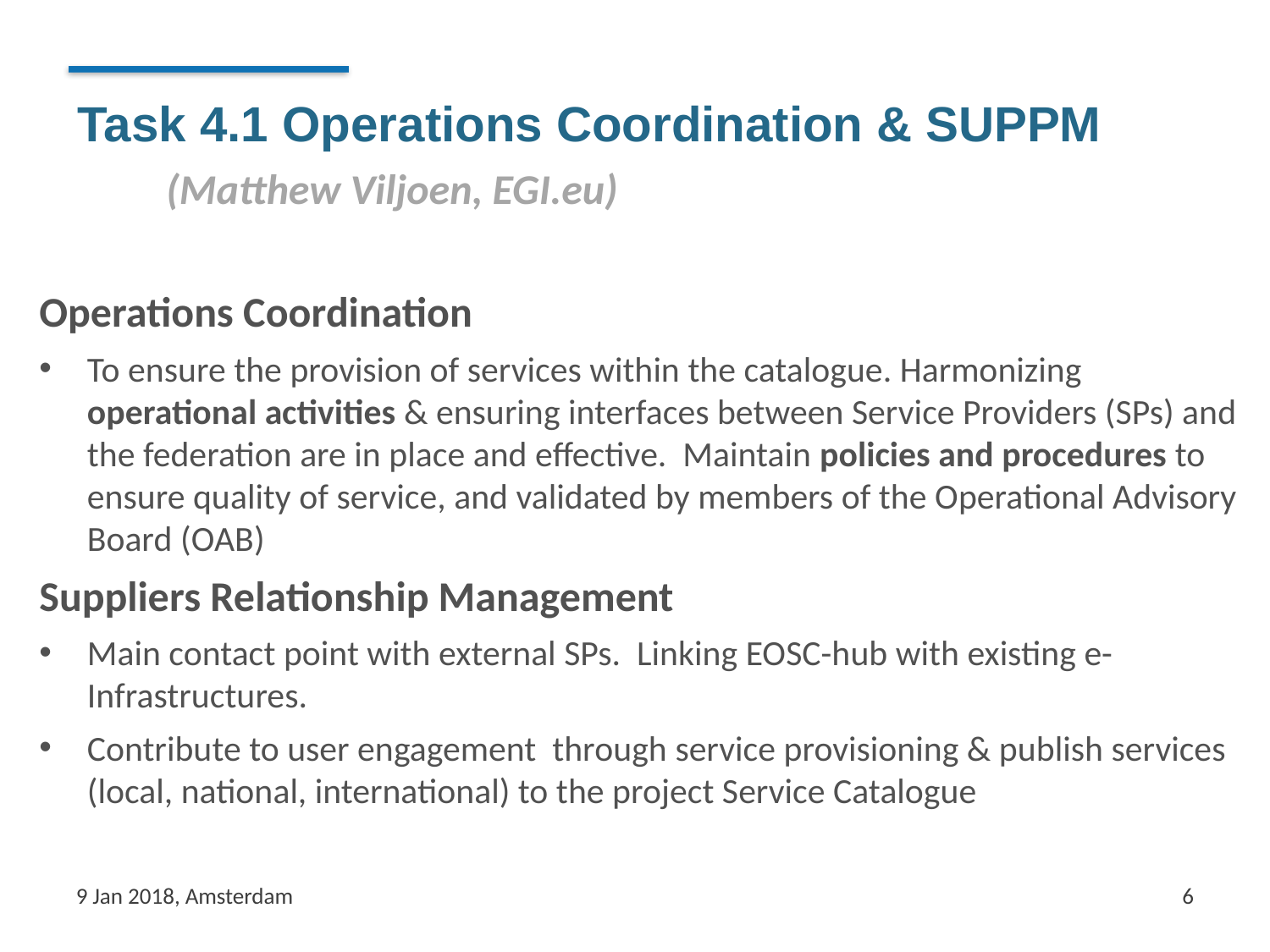

# Task 4.1 Operations Coordination & SUPPM
	(Matthew Viljoen, EGI.eu)

Operations Coordination
To ensure the provision of services within the catalogue. Harmonizing operational activities & ensuring interfaces between Service Providers (SPs) and the federation are in place and effective.  Maintain policies and procedures to ensure quality of service, and validated by members of the Operational Advisory Board (OAB)
Suppliers Relationship Management
Main contact point with external SPs.  Linking EOSC-hub with existing e-Infrastructures.
Contribute to user engagement  through service provisioning & publish services (local, national, international) to the project Service Catalogue

9 Jan 2018, Amsterdam
6